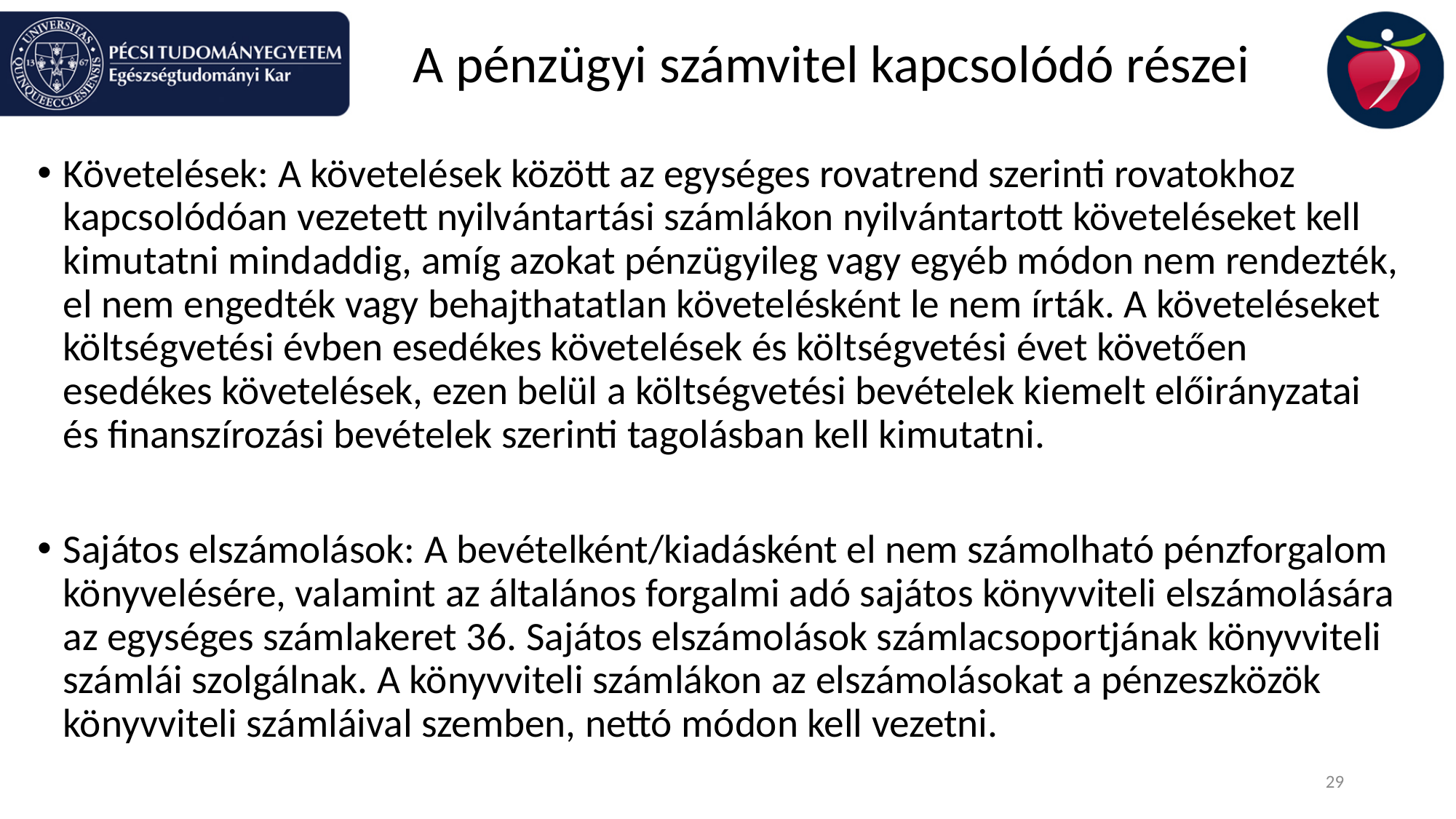

# A pénzügyi számvitel kapcsolódó részei
Követelések: A követelések között az egységes rovatrend szerinti rovatokhoz kapcsolódóan vezetett nyilvántartási számlákon nyilvántartott követeléseket kell kimutatni mindaddig, amíg azokat pénzügyileg vagy egyéb módon nem rendezték, el nem engedték vagy behajthatatlan követelésként le nem írták. A követeléseket költségvetési évben esedékes követelések és költségvetési évet követően esedékes követelések, ezen belül a költségvetési bevételek kiemelt előirányzatai és finanszírozási bevételek szerinti tagolásban kell kimutatni.

Sajátos elszámolások: A bevételként/kiadásként el nem számolható pénzforgalom könyvelésére, valamint az általános forgalmi adó sajátos könyvviteli elszámolására az egységes számlakeret 36. Sajátos elszámolások számlacsoportjának könyvviteli számlái szolgálnak. A könyvviteli számlákon az elszámolásokat a pénzeszközök könyvviteli számláival szemben, nettó módon kell vezetni.
29